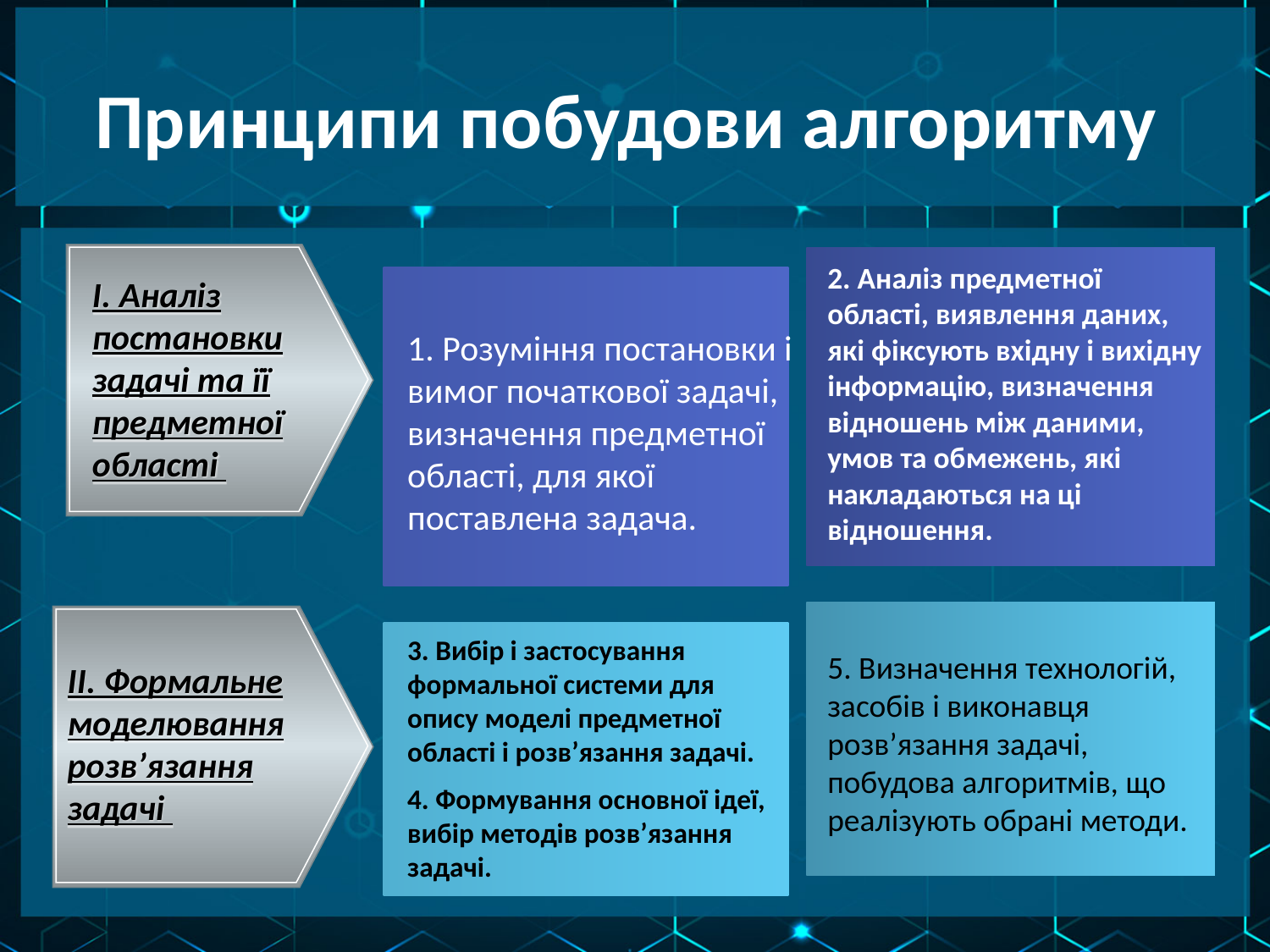

# Принципи побудови алгоритму

2. Аналіз предметної області, виявлення даних, які фіксують вхідну і вихідну інформацію, визначення відношень між даними, умов та обмежень, які накладаються на ці відношення.

1. Розуміння постановки і вимог початкової задачі, визначення предметної області, для якої поставлена задача.
I. Аналіз постановки задачі та її предметної області

3. Вибір і застосування формальної системи для опису моделі предметної області і розв’язання задачі.
4. Формування основної ідеї, вибір методів розв’язання задачі.
5. Визначення технологій, засобів і виконавця розв’язання задачі, побудова алгоритмів, що реалізують обрані методи.

II. Формальне моделювання розв’язання задачі